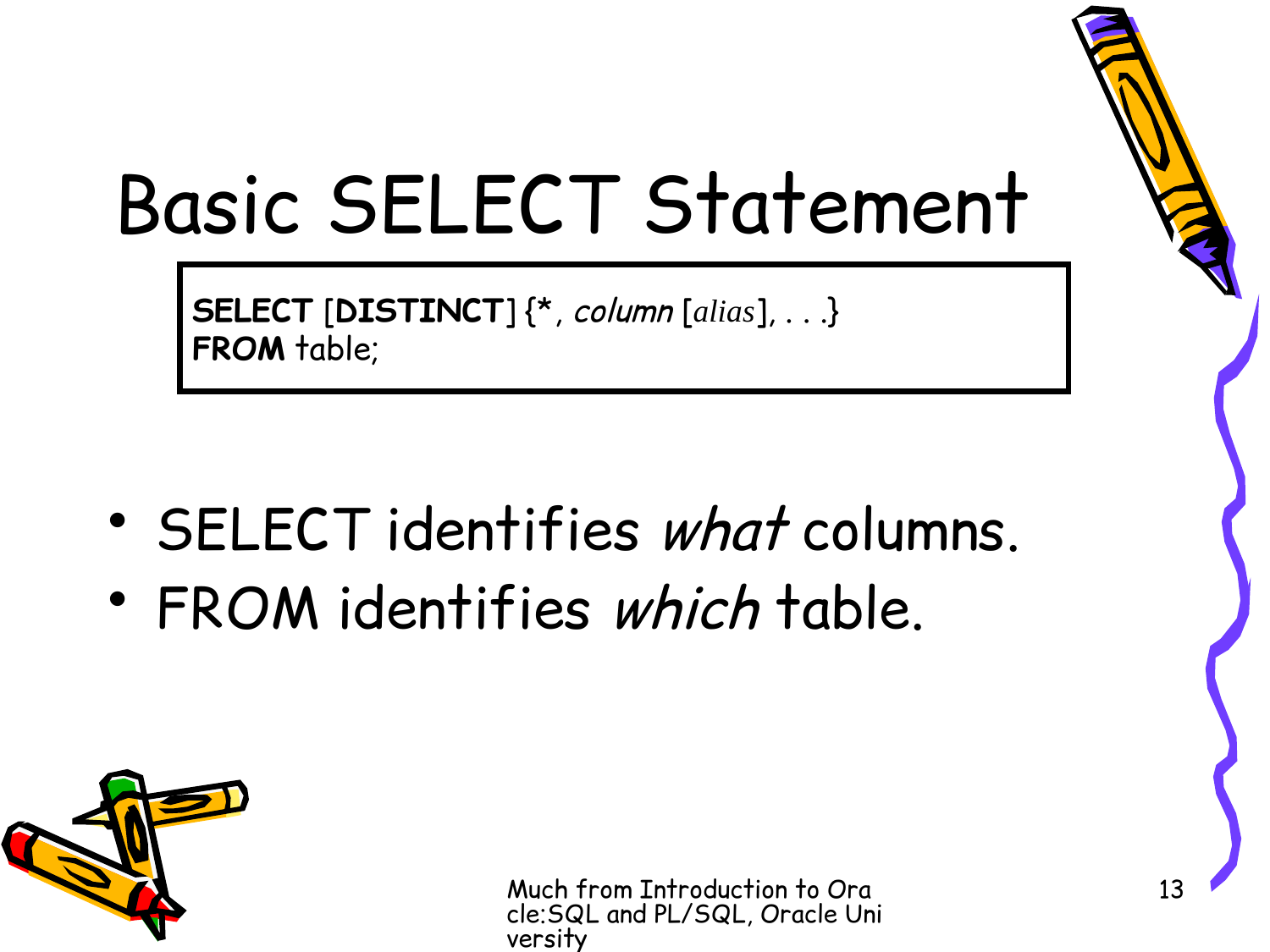

# Basic SELECT Statement
SELECT [DISTINCT] {*, column [alias], . . .}
FROM table;
SELECT identifies what columns.
FROM identifies which table.
Much from Introduction to Oracle:SQL and PL/SQL, Oracle University
13